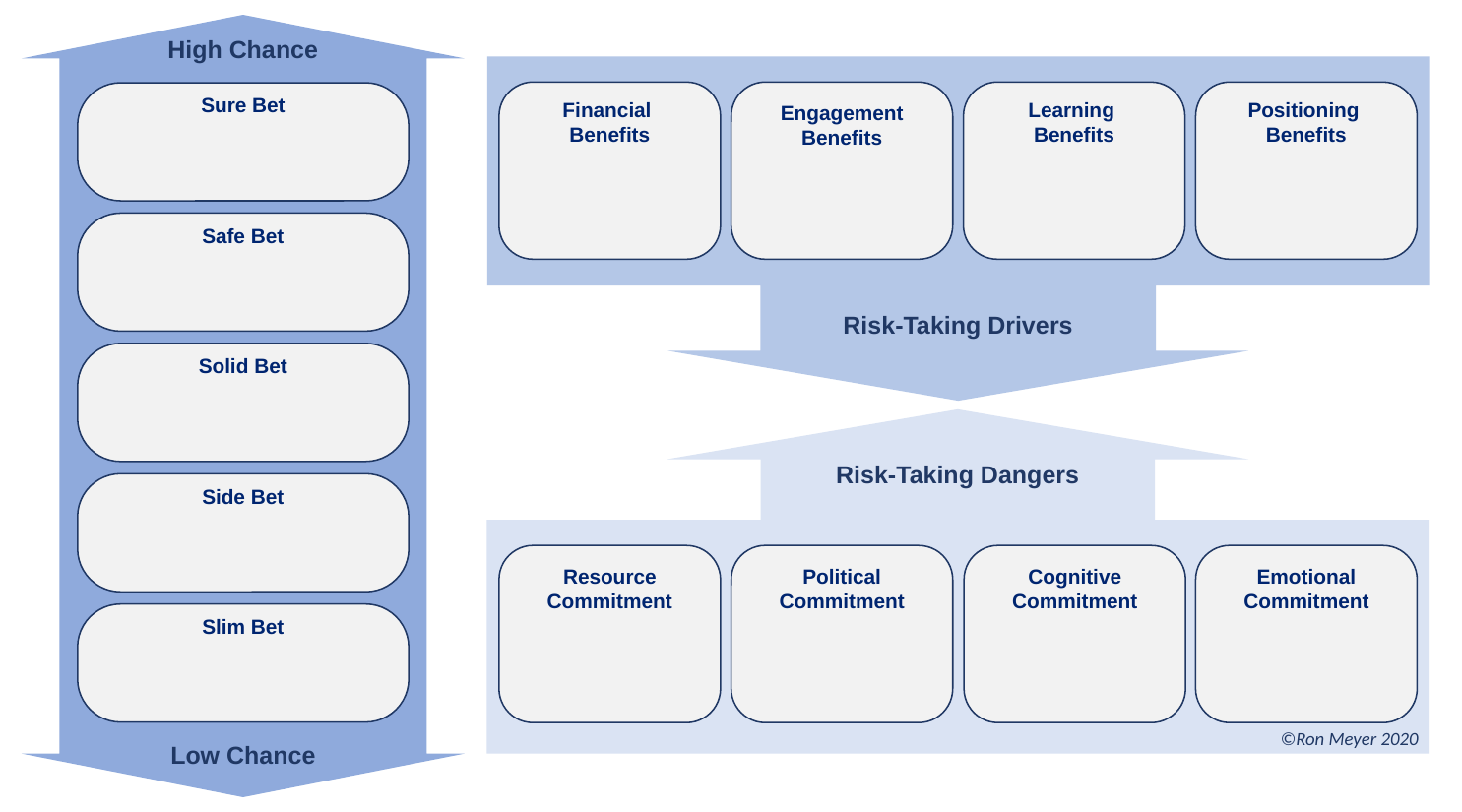

High Chance

Financial
Benefits

Engagement Benefits

Learning
Benefits

Positioning
Benefits

Sure Bet

Safe Bet

Risk-Taking Drivers
Solid Bet

Risk-Taking Dangers
Side Bet

Resource Commitment

Political Commitment

Cognitive Commitment

Emotional Commitment

Slim Bet

©Ron Meyer 2020
Low Chance